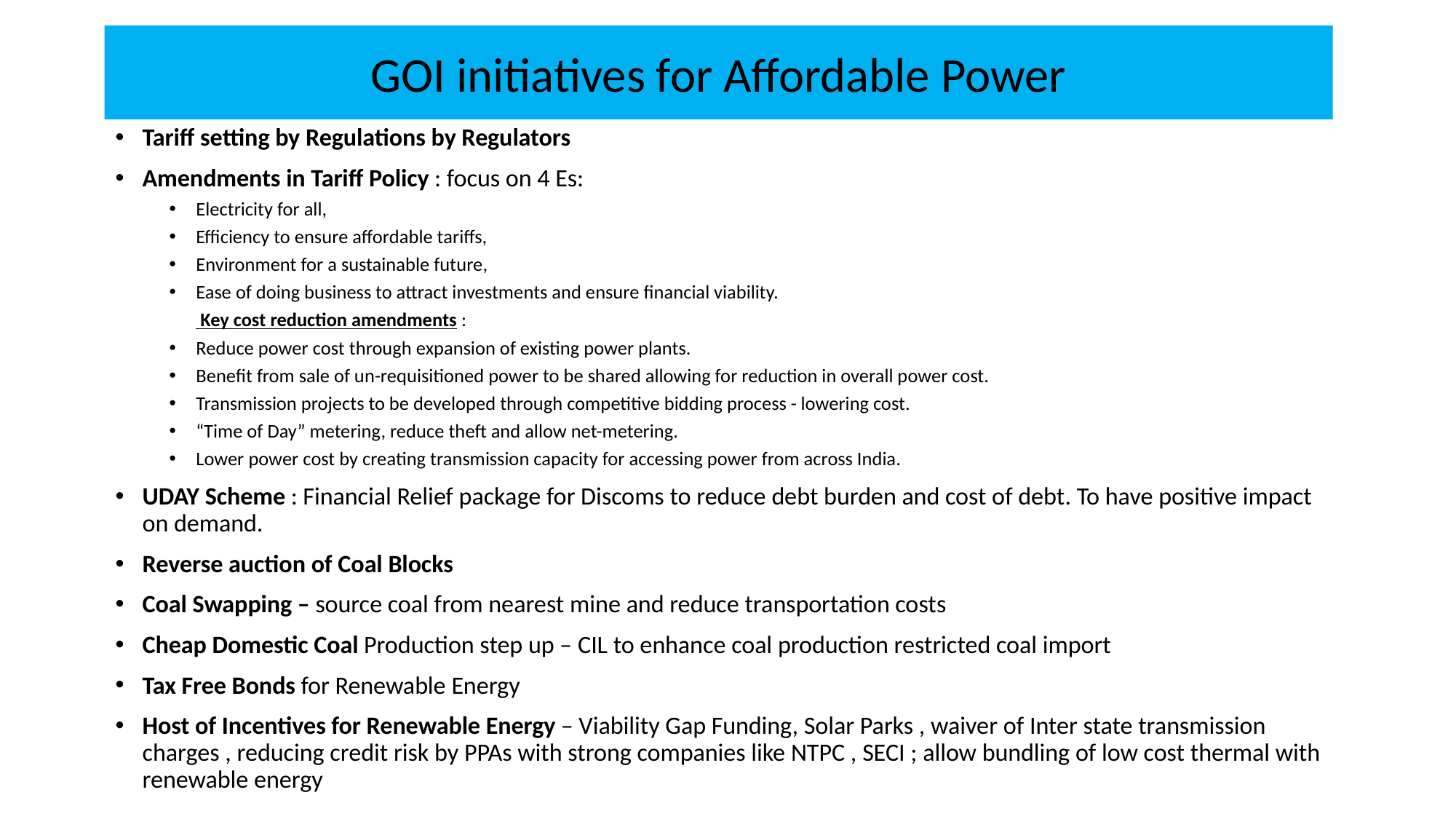

GOI initiatives for Affordable Power
Tariff setting by Regulations by Regulators
Amendments in Tariff Policy : focus on 4 Es:
Electricity for all,
Efficiency to ensure affordable tariffs,
Environment for a sustainable future,
Ease of doing business to attract investments and ensure financial viability.
	 Key cost reduction amendments :
Reduce power cost through expansion of existing power plants.
Benefit from sale of un-requisitioned power to be shared allowing for reduction in overall power cost.
Transmission projects to be developed through competitive bidding process - lowering cost.
“Time of Day” metering, reduce theft and allow net-metering.
Lower power cost by creating transmission capacity for accessing power from across India.
UDAY Scheme : Financial Relief package for Discoms to reduce debt burden and cost of debt. To have positive impact on demand.
Reverse auction of Coal Blocks
Coal Swapping – source coal from nearest mine and reduce transportation costs
Cheap Domestic Coal Production step up – CIL to enhance coal production restricted coal import
Tax Free Bonds for Renewable Energy
Host of Incentives for Renewable Energy – Viability Gap Funding, Solar Parks , waiver of Inter state transmission charges , reducing credit risk by PPAs with strong companies like NTPC , SECI ; allow bundling of low cost thermal with renewable energy